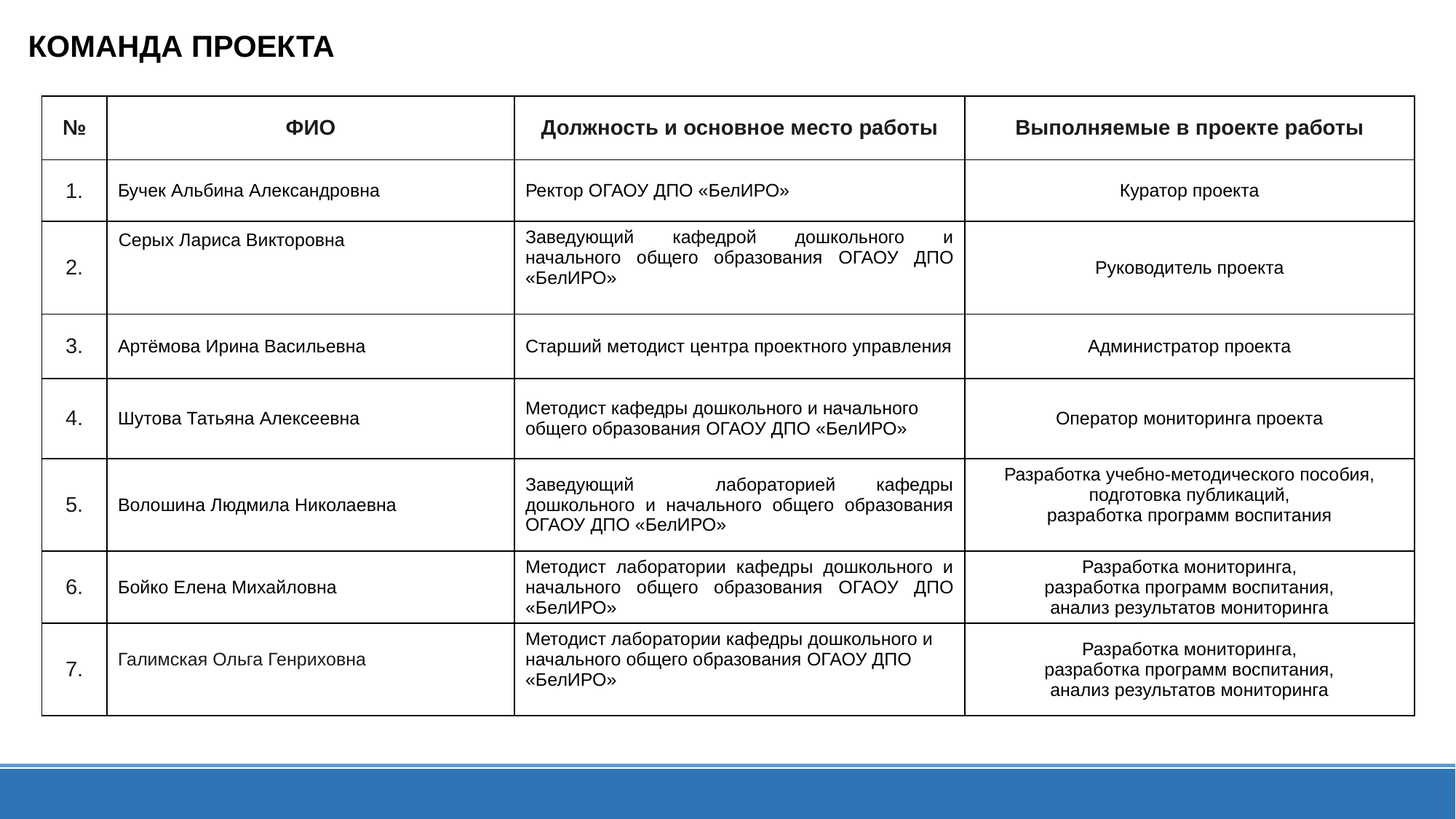

# КОМАНДА ПРОЕКТА
| № | ФИО | Должность и основное место работы | Выполняемые в проекте работы |
| --- | --- | --- | --- |
| 1. | Бучек Альбина Александровна | Ректор ОГАОУ ДПО «БелИРО» | Куратор проекта |
| 2. | Серых Лариса Викторовна | Заведующий кафедрой дошкольного и начального общего образования ОГАОУ ДПО «БелИРО» | Руководитель проекта |
| 3. | Артёмова Ирина Васильевна | Старший методист центра проектного управления | Администратор проекта |
| 4. | Шутова Татьяна Алексеевна | Методист кафедры дошкольного и начального общего образования ОГАОУ ДПО «БелИРО» | Оператор мониторинга проекта |
| 5. | Волошина Людмила Николаевна | Заведующий лабораторией кафедры дошкольного и начального общего образования ОГАОУ ДПО «БелИРО» | Разработка учебно-методического пособия, подготовка публикаций, разработка программ воспитания |
| 6. | Бойко Елена Михайловна | Методист лаборатории кафедры дошкольного и начального общего образования ОГАОУ ДПО «БелИРО» | Разработка мониторинга, разработка программ воспитания, анализ результатов мониторинга |
| 7. | Галимская Ольга Генриховна | Методист лаборатории кафедры дошкольного и начального общего образования ОГАОУ ДПО «БелИРО» | Разработка мониторинга, разработка программ воспитания, анализ результатов мониторинга |